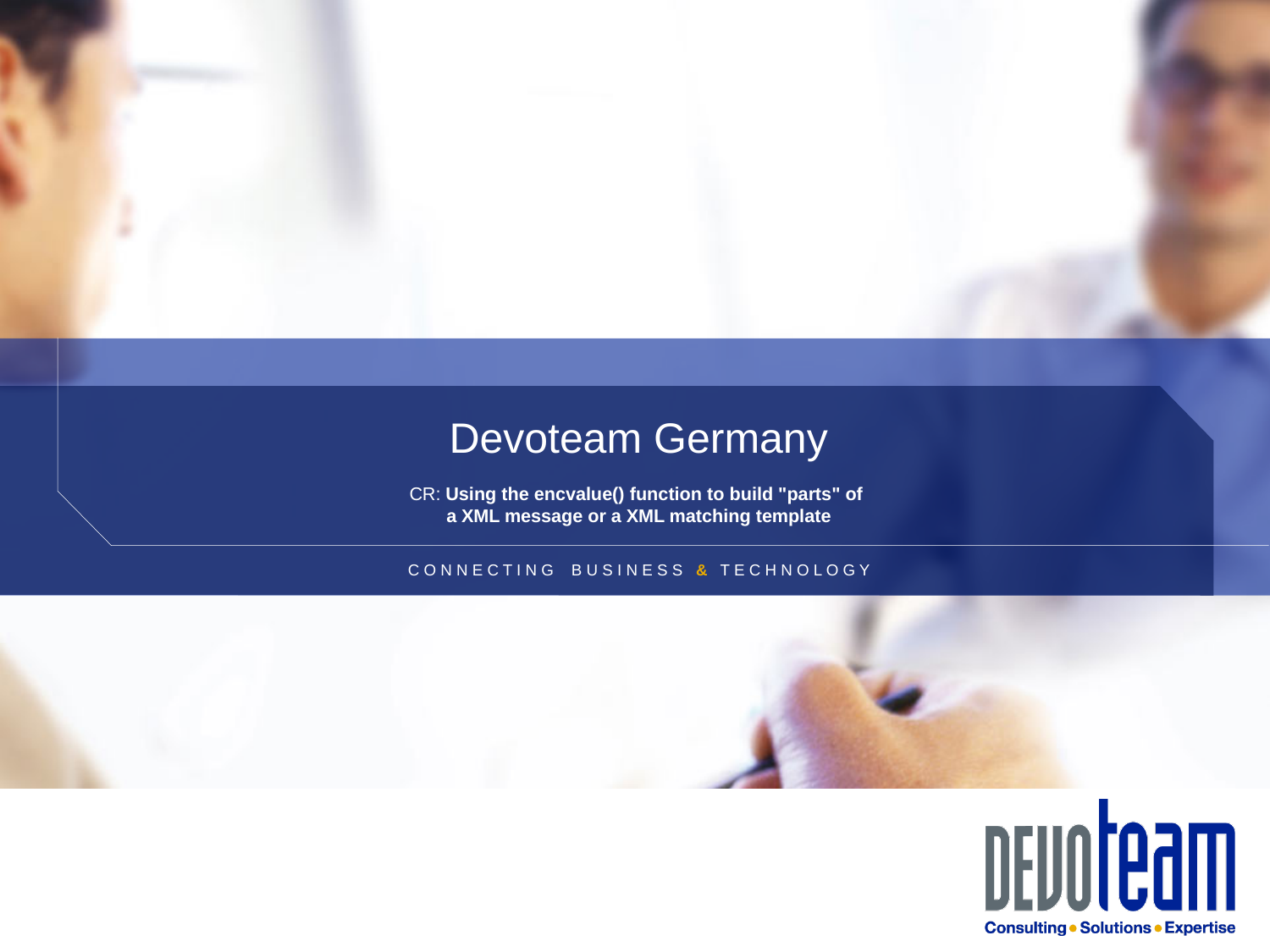

# Devoteam Germany
CR: Using the encvalue() function to build "parts" of
a XML message or a XML matching template